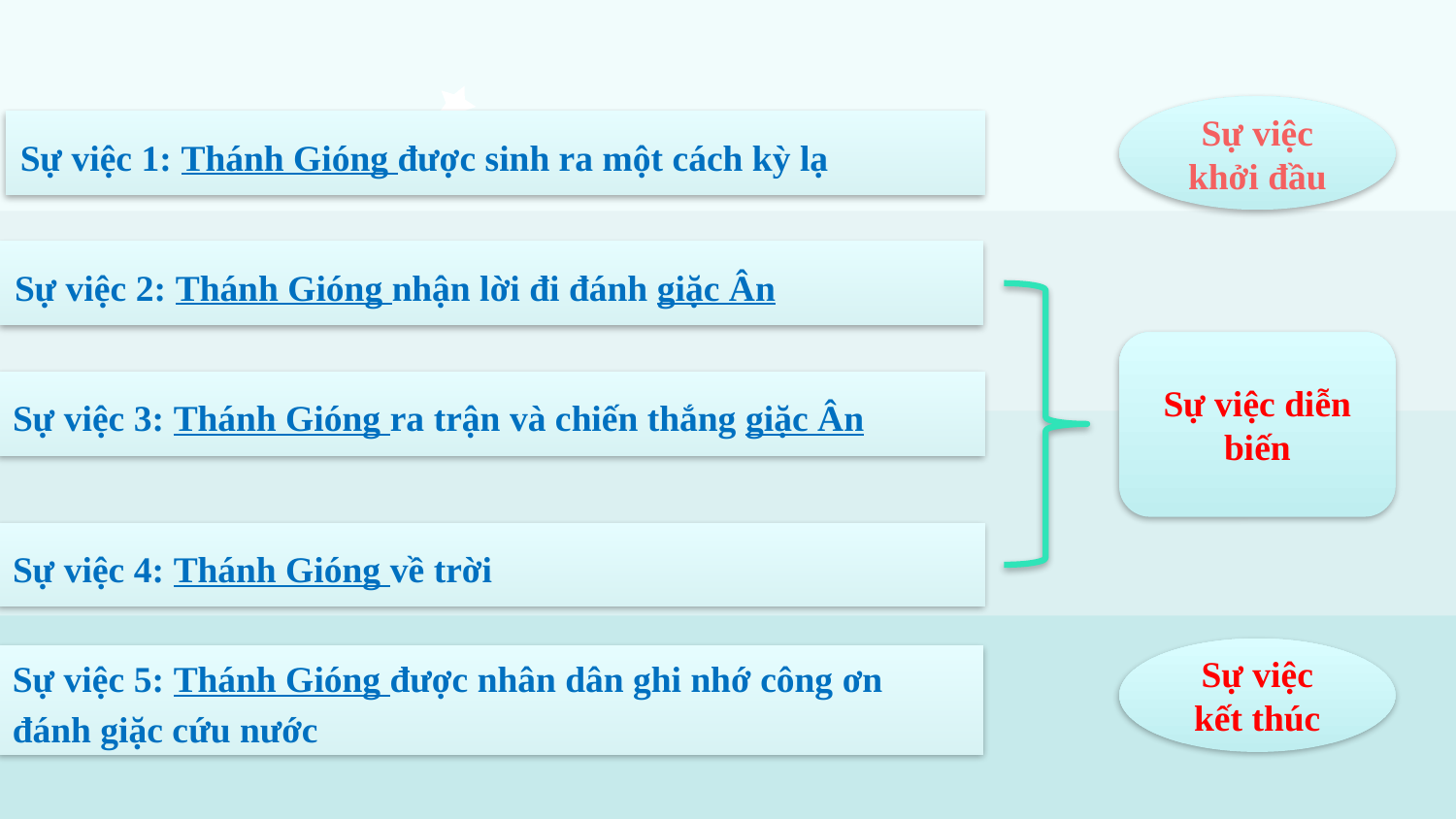

Sự việc khởi đầu
Sự việc 1: Thánh Gióng được sinh ra một cách kỳ lạ
Sự việc 2: Thánh Gióng nhận lời đi đánh giặc Ân

Sự việc diễn biến
Sự việc 3: Thánh Gióng ra trận và chiến thắng giặc Ân
Sự việc 4: Thánh Gióng về trời
Sự việc kết thúc
Sự việc 5: Thánh Gióng được nhân dân ghi nhớ công ơn đánh giặc cứu nước